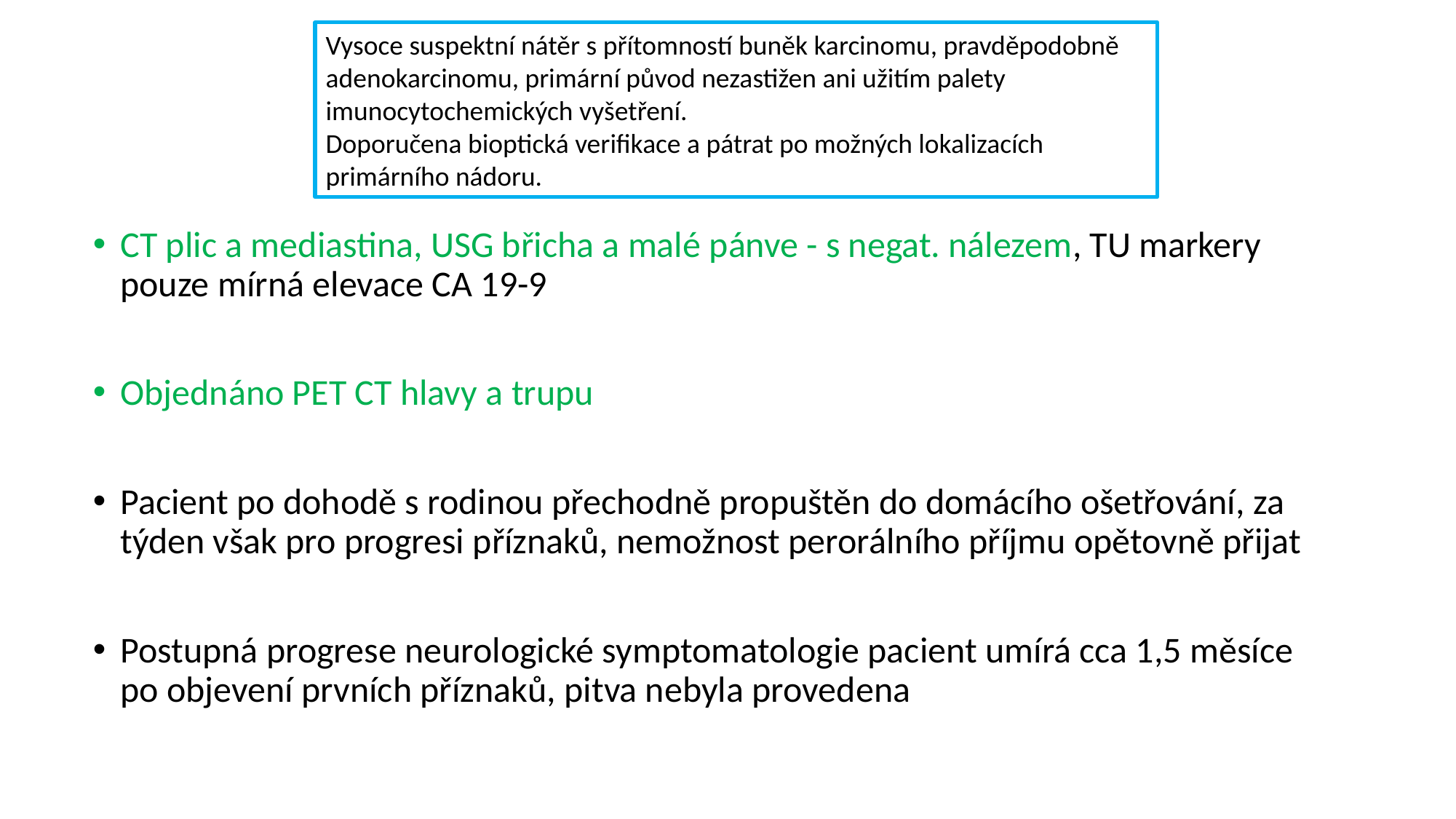

Vysoce suspektní nátěr s přítomností buněk karcinomu, pravděpodobně adenokarcinomu, primární původ nezastižen ani užitím palety imunocytochemických vyšetření.
Doporučena bioptická verifikace a pátrat po možných lokalizacích primárního nádoru.
CT plic a mediastina, USG břicha a malé pánve - s negat. nálezem, TU markery pouze mírná elevace CA 19-9

Objednáno PET CT hlavy a trupu

Pacient po dohodě s rodinou přechodně propuštěn do domácího ošetřování, za týden však pro progresi příznaků, nemožnost perorálního příjmu opětovně přijat

Postupná progrese neurologické symptomatologie pacient umírá cca 1,5 měsíce po objevení prvních příznaků, pitva nebyla provedena